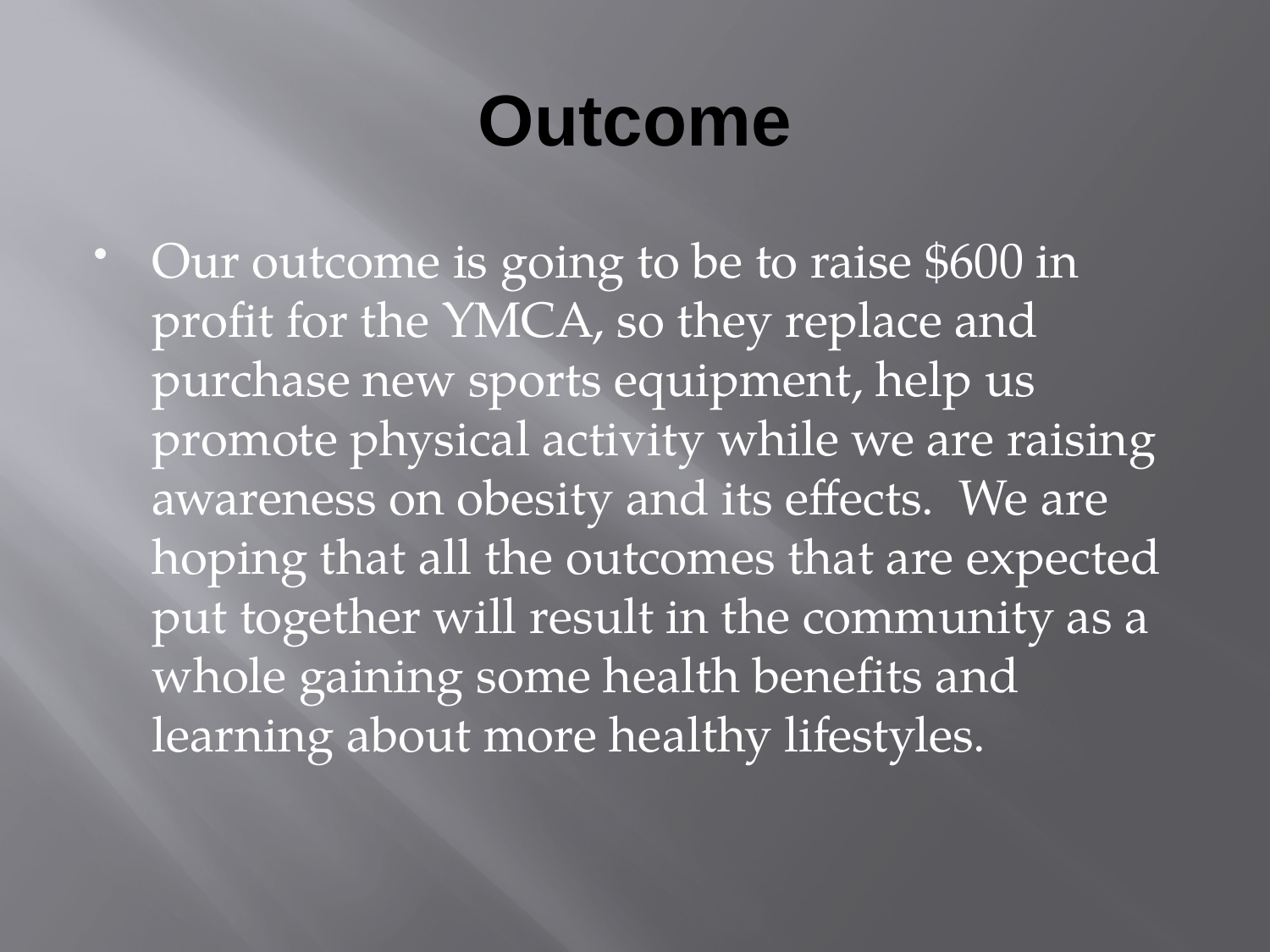

# Outcome
Our outcome is going to be to raise $600 in profit for the YMCA, so they replace and purchase new sports equipment, help us promote physical activity while we are raising awareness on obesity and its effects.  We are hoping that all the outcomes that are expected put together will result in the community as a whole gaining some health benefits and learning about more healthy lifestyles.